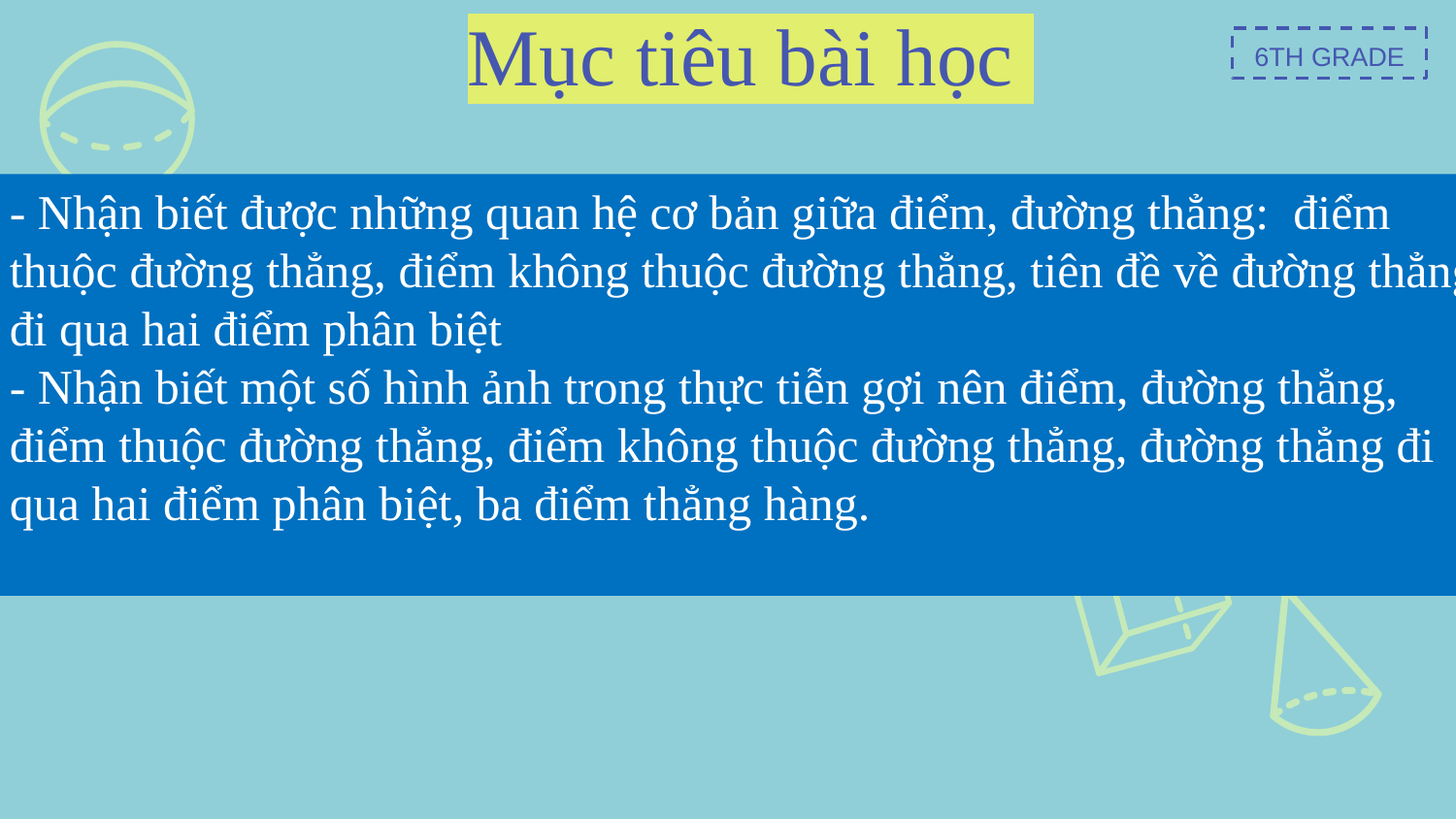

Mục tiêu bài học
6TH GRADE
- Nhận biết được những quan hệ cơ bản giữa điểm, đường thẳng:  điểm thuộc đường thẳng, điểm không thuộc đường thẳng, tiên đề về đường thẳng đi qua hai điểm phân biệt
- Nhận biết một số hình ảnh trong thực tiễn gợi nên điểm, đường thẳng, điểm thuộc đường thẳng, điểm không thuộc đường thẳng, đường thẳng đi qua hai điểm phân biệt, ba điểm thẳng hàng.